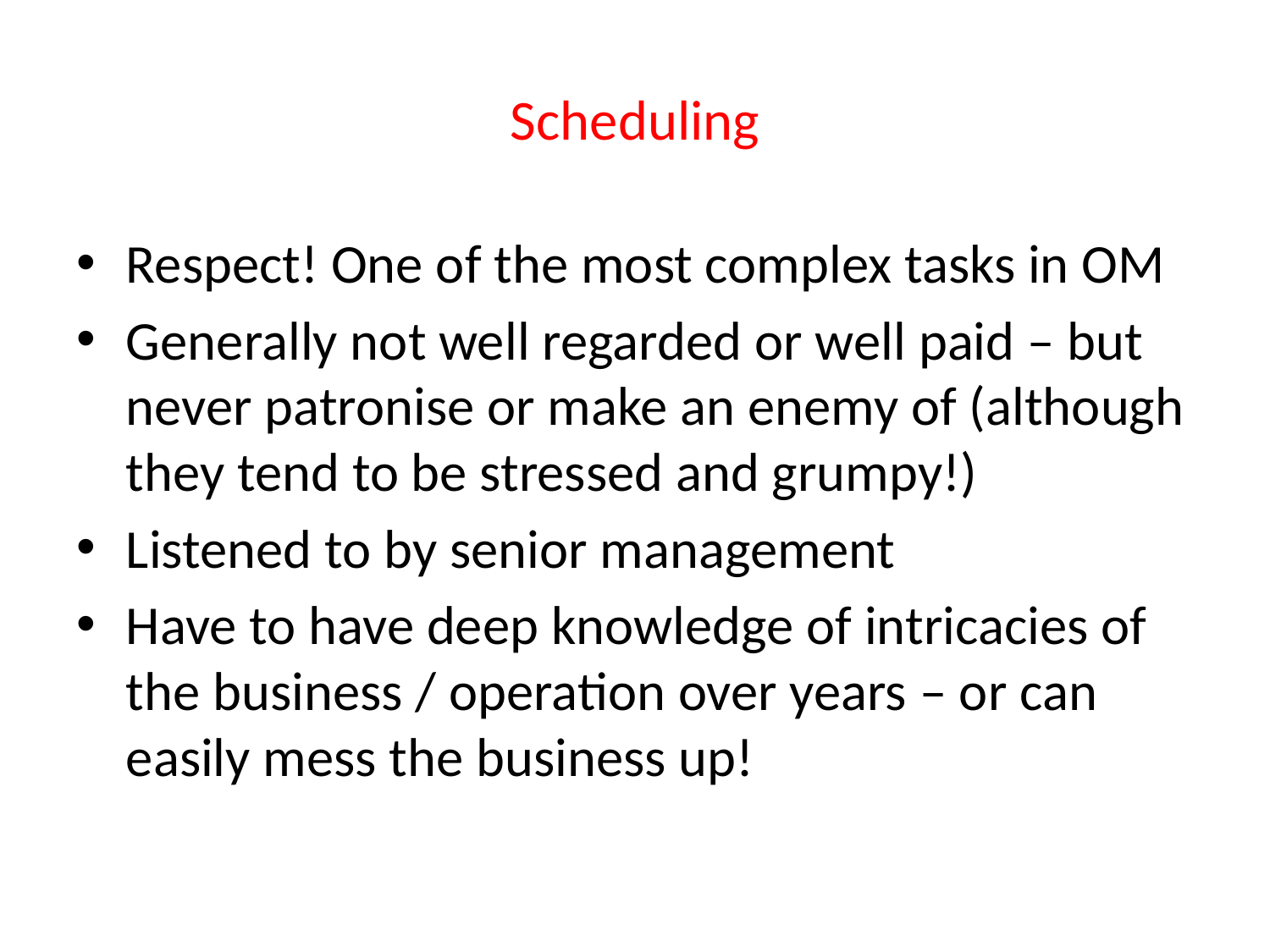

# Scheduling
Respect! One of the most complex tasks in OM
Generally not well regarded or well paid – but never patronise or make an enemy of (although they tend to be stressed and grumpy!)
Listened to by senior management
Have to have deep knowledge of intricacies of the business / operation over years – or can easily mess the business up!